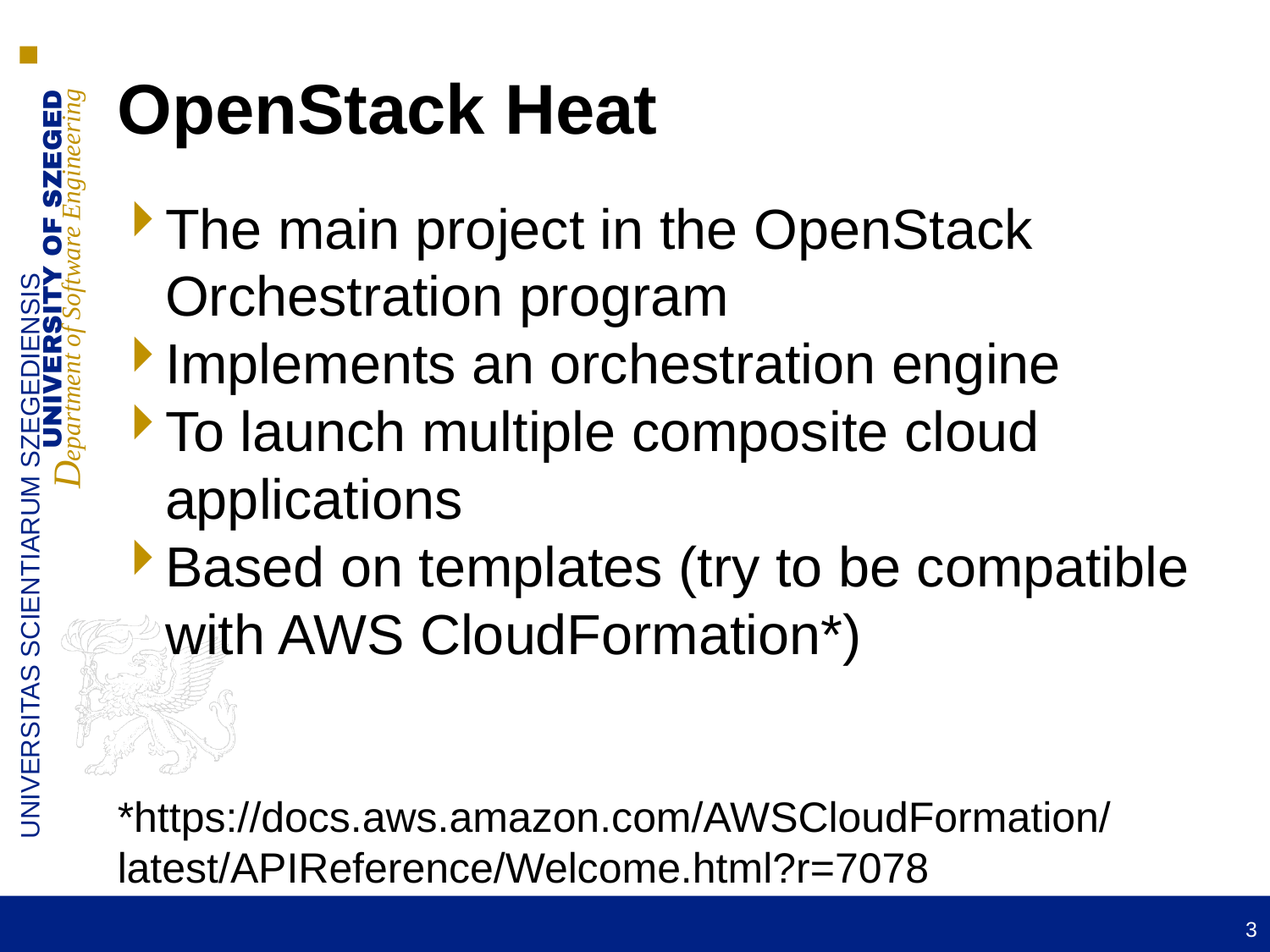

OpenStack Heat
The main project in the OpenStack Orchestration program
Implements an orchestration engine
To launch multiple composite cloud applications
Based on templates (try to be compatible with AWS CloudFormation*)

*https://docs.aws.amazon.com/AWSCloudFormation/latest/APIReference/Welcome.html?r=7078

3